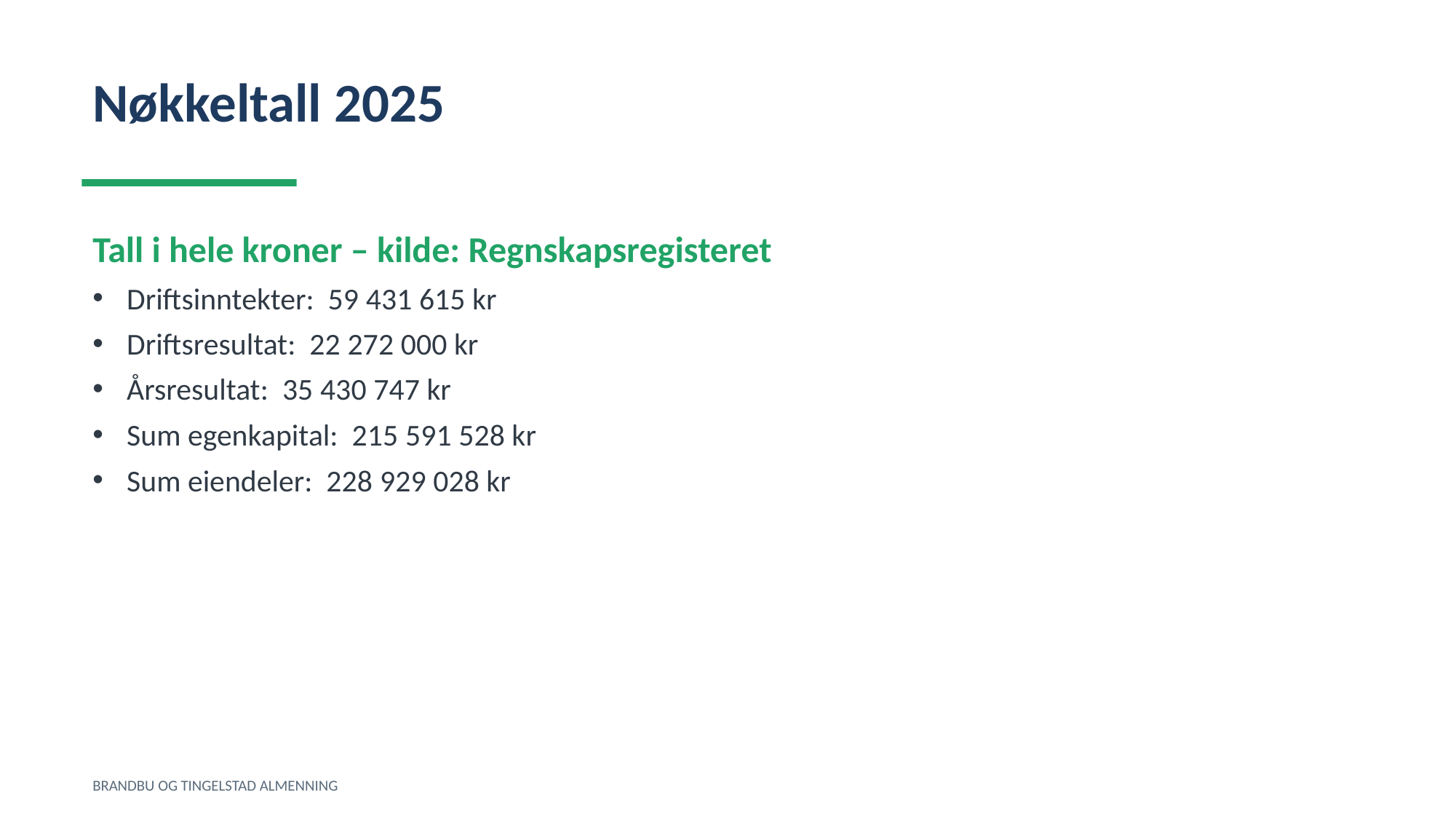

Nøkkeltall 2025

Tall i hele kroner – kilde: Regnskapsregisteret
Driftsinntekter:  59 431 615 kr
Driftsresultat:  22 272 000 kr
Årsresultat:  35 430 747 kr
Sum egenkapital:  215 591 528 kr
Sum eiendeler:  228 929 028 kr
BRANDBU OG TINGELSTAD ALMENNING